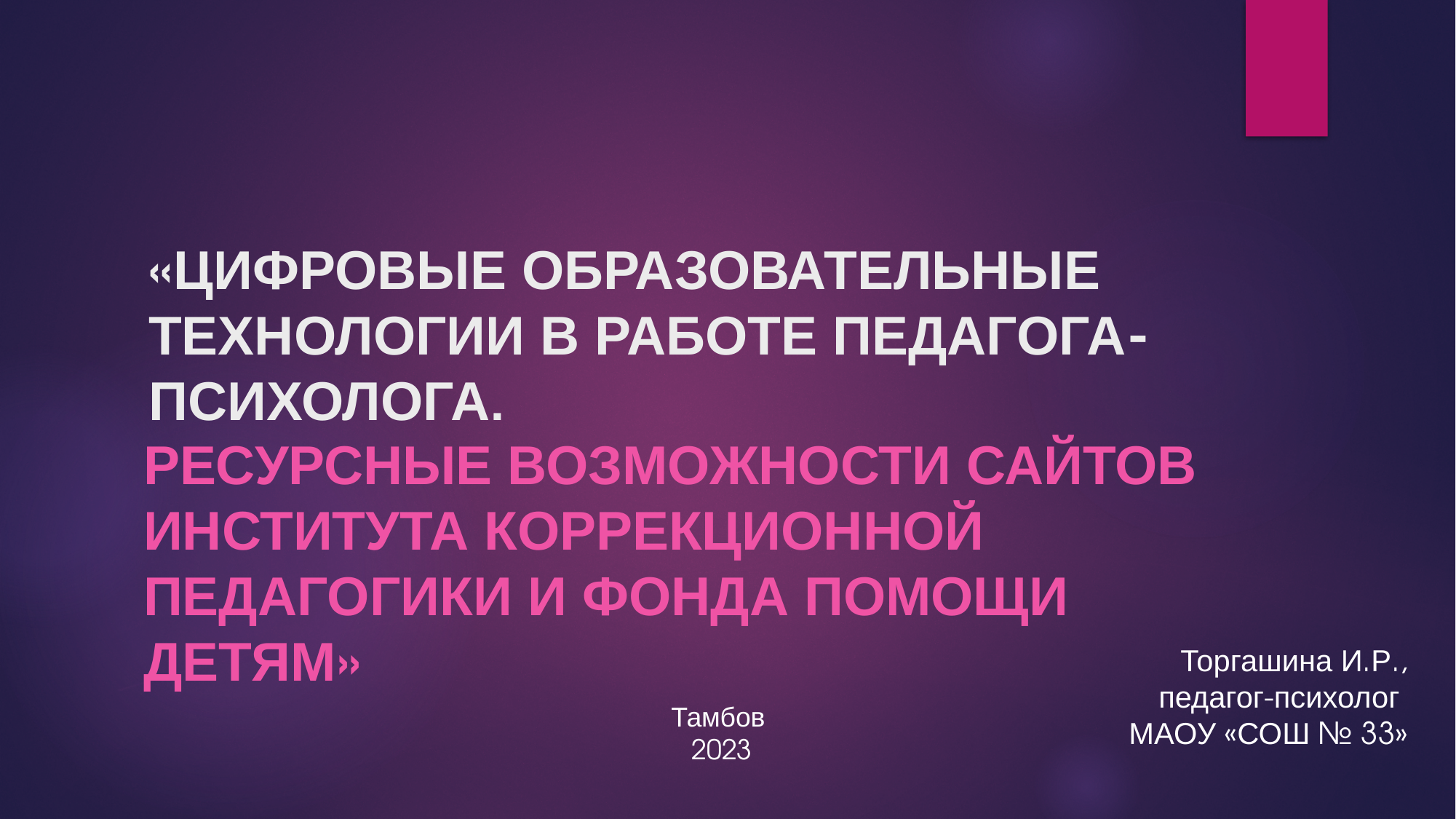

# «ЦИФРОВЫЕ ОБРАЗОВАТЕЛЬНЫЕ ТЕХНОЛОГИИ В РАБОТЕ ПЕДАГОГА-ПСИХОЛОГА.
ресурсные возможности сайтов института коррекционной педагогики и фонда помощи детям»
Торгашина И.Р.,
педагог-психолог
МАОУ «СОШ № 33»
Тамбов
2023